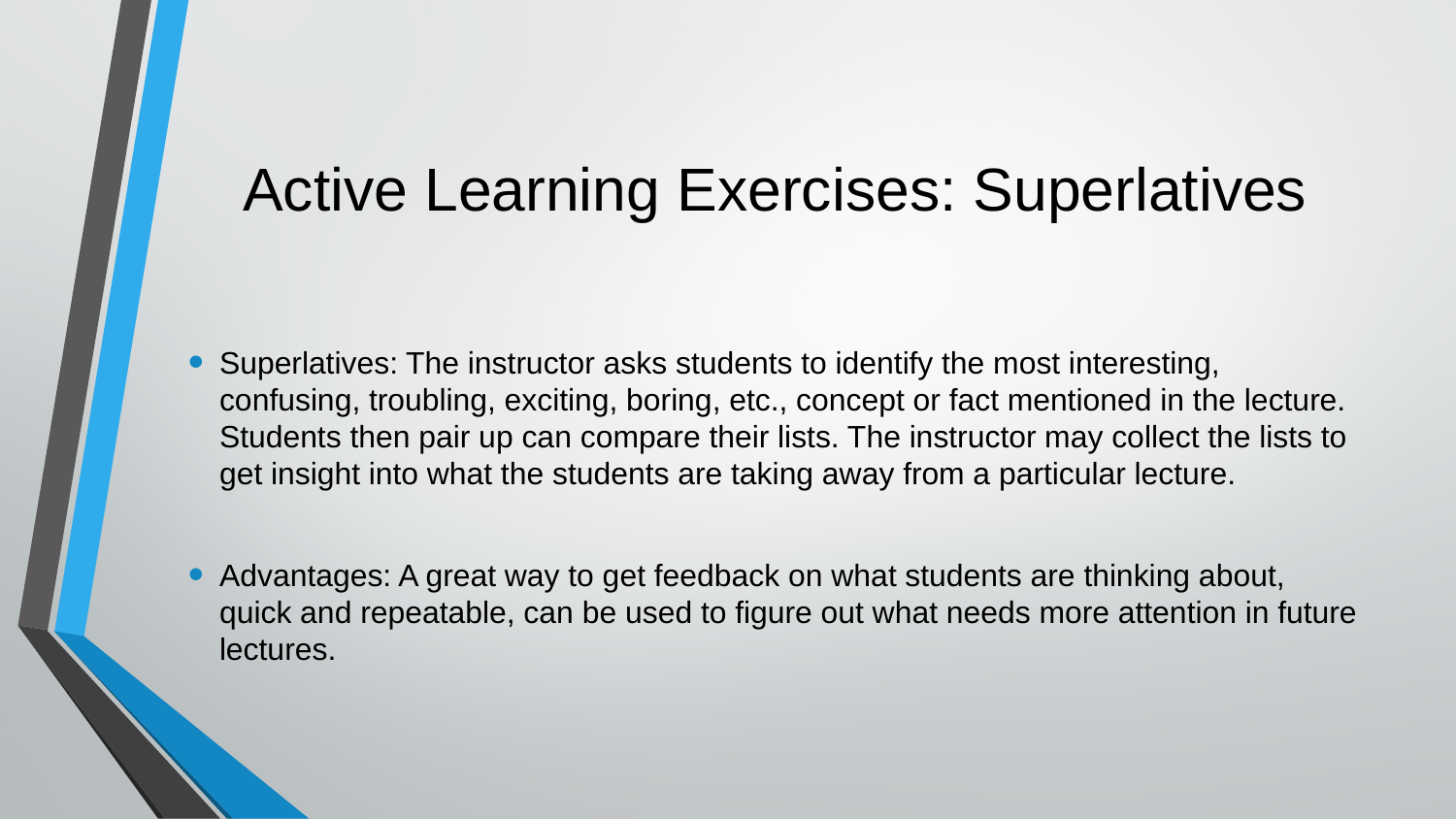

# Active Learning Exercises: Superlatives
Superlatives: The instructor asks students to identify the most interesting, confusing, troubling, exciting, boring, etc., concept or fact mentioned in the lecture. Students then pair up can compare their lists. The instructor may collect the lists to get insight into what the students are taking away from a particular lecture.

Advantages: A great way to get feedback on what students are thinking about, quick and repeatable, can be used to figure out what needs more attention in future lectures.